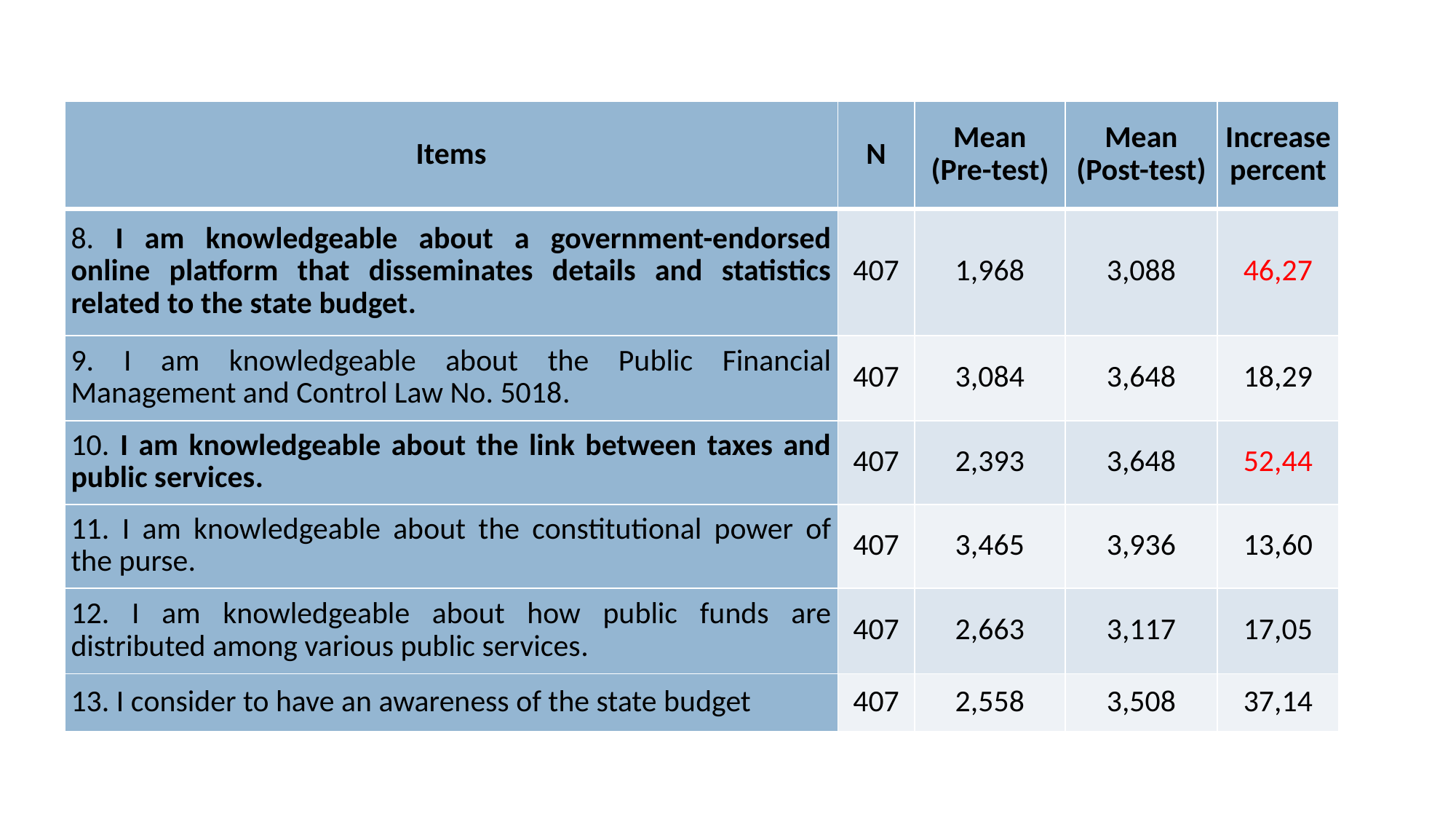

| Items | N | Mean (Pre-test) | Mean (Post-test) | Increase percent |
| --- | --- | --- | --- | --- |
| 8. I am knowledgeable about a government-endorsed online platform that disseminates details and statistics related to the state budget. | 407 | 1,968 | 3,088 | 46,27 |
| 9. I am knowledgeable about the Public Financial Management and Control Law No. 5018. | 407 | 3,084 | 3,648 | 18,29 |
| 10. I am knowledgeable about the link between taxes and public services. | 407 | 2,393 | 3,648 | 52,44 |
| 11. I am knowledgeable about the constitutional power of the purse. | 407 | 3,465 | 3,936 | 13,60 |
| 12. I am knowledgeable about how public funds are distributed among various public services. | 407 | 2,663 | 3,117 | 17,05 |
| 13. I consider to have an awareness of the state budget | 407 | 2,558 | 3,508 | 37,14 |